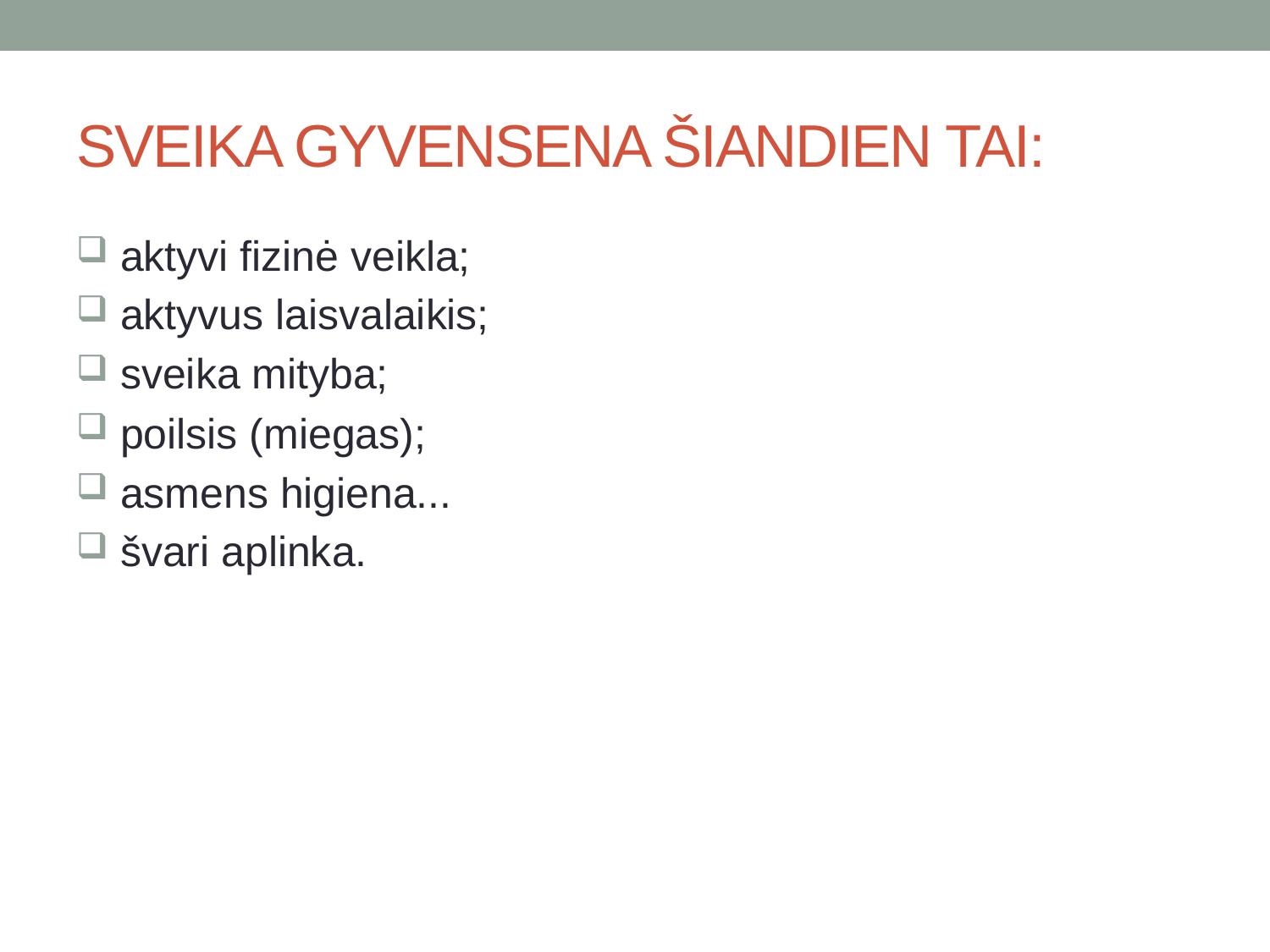

# SVEIKA GYVENSENA ŠIANDIEN TAI:
 aktyvi fizinė veikla;
 aktyvus laisvalaikis;
 sveika mityba;
 poilsis (miegas);
 asmens higiena...
 švari aplinka.